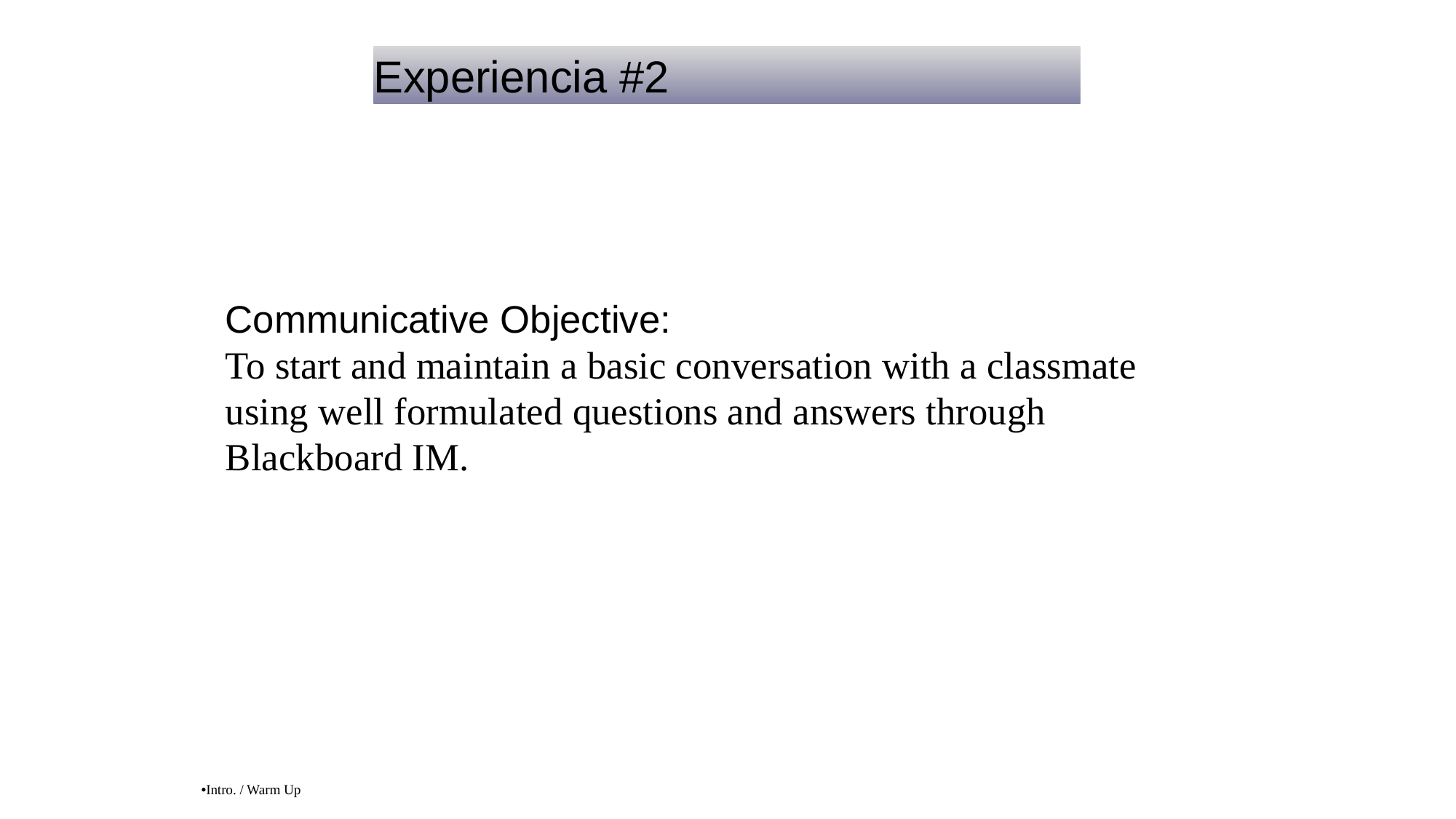

Experiencia #2
Communicative Objective:
To start and maintain a basic conversation with a classmate  using well formulated questions and answers through Blackboard IM.

Intro. / Warm Up